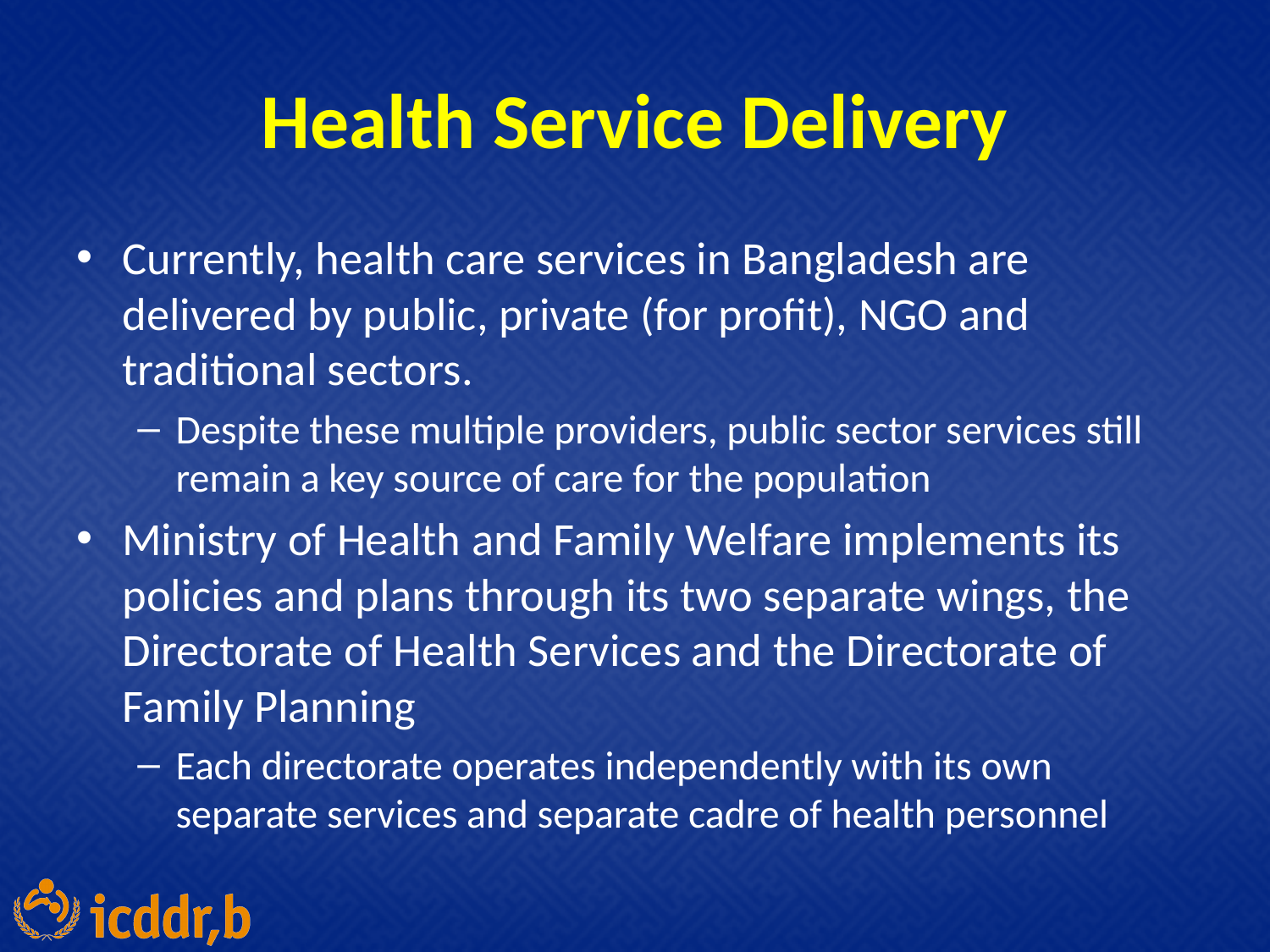

# Health Service Delivery
Currently, health care services in Bangladesh are delivered by public, private (for profit), NGO and traditional sectors.
Despite these multiple providers, public sector services still remain a key source of care for the population
Ministry of Health and Family Welfare implements its policies and plans through its two separate wings, the Directorate of Health Services and the Directorate of Family Planning
Each directorate operates independently with its own separate services and separate cadre of health personnel